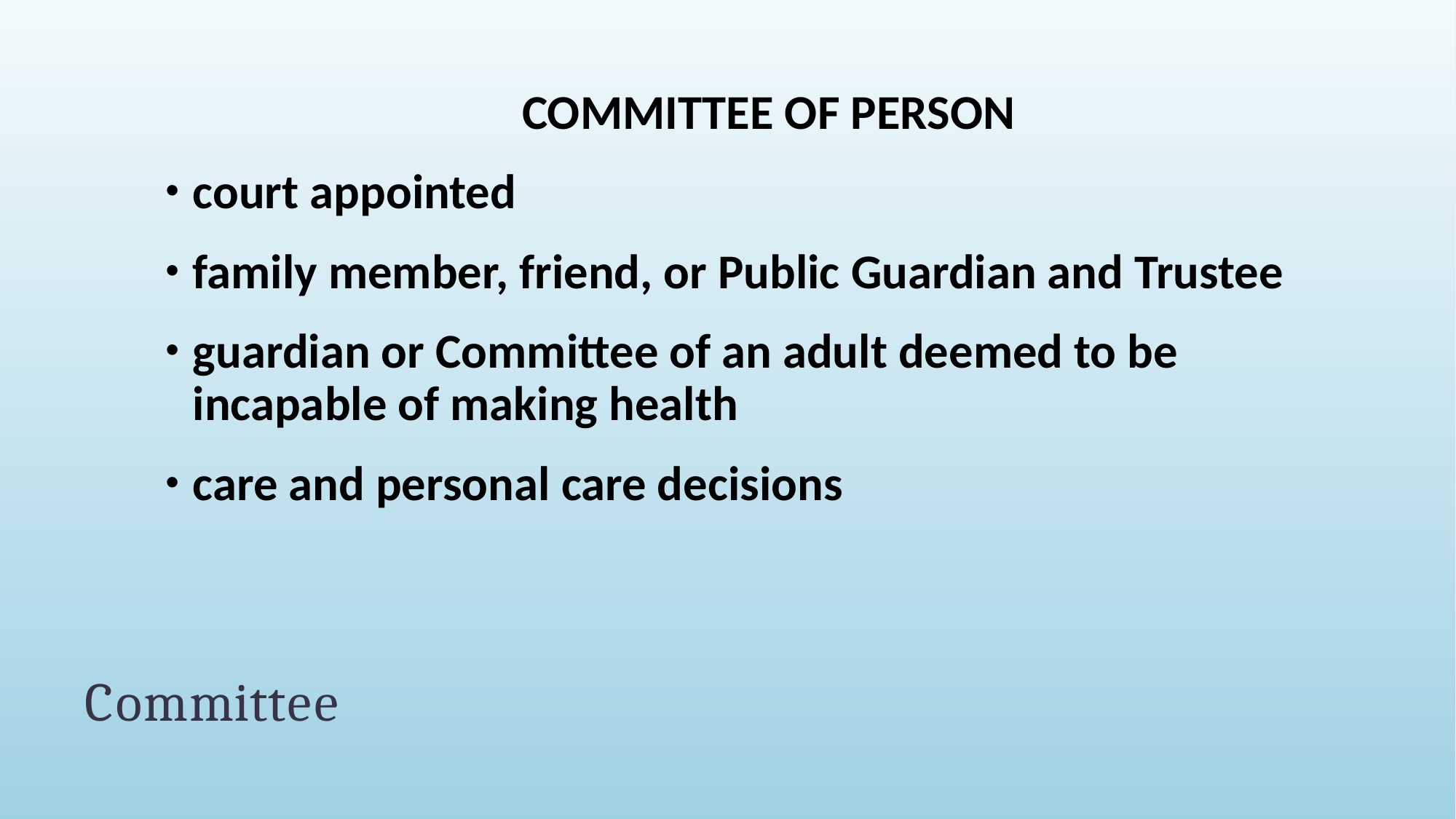

COMMITTEE OF PERSON
court appointed
family member, friend, or Public Guardian and Trustee
guardian or Committee of an adult deemed to be incapable of making health
care and personal care decisions

# Committee